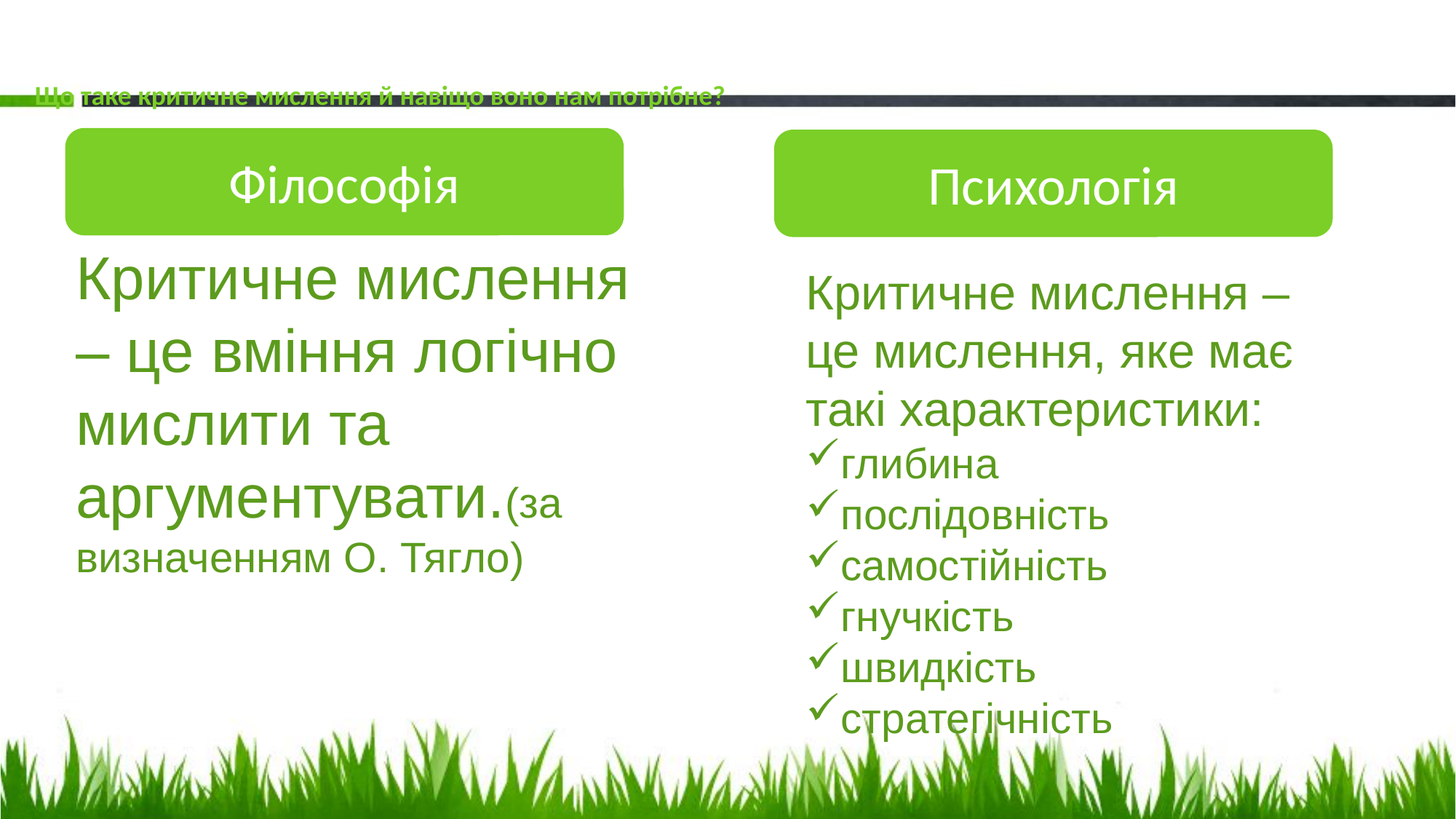

# Що таке критичне мислення й навіщо воно нам потрібне?
Філософія
Психологія
Критичне мислення – це вміння логічно мислити та аргументувати.(за визначенням О. Тягло)
Критичне мислення – це мислення, яке має такі характеристики:
глибина
послідовність
самостійність
гнучкість
швидкість
стратегічність